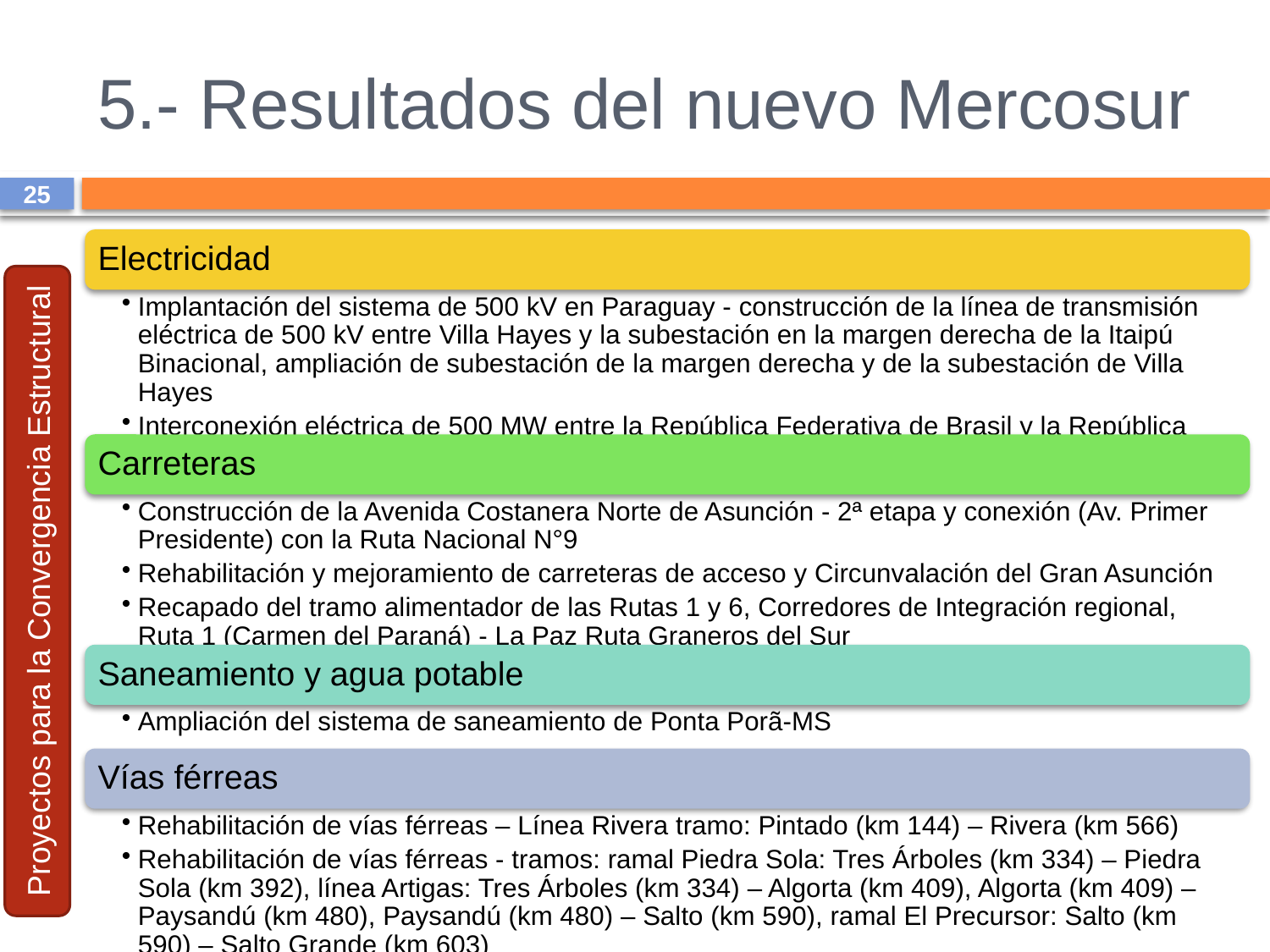

# 5.- Resultados del nuevo Mercosur
25
Electricidad
Implantación del sistema de 500 kV en Paraguay - construcción de la línea de transmisión eléctrica de 500 kV entre Villa Hayes y la subestación en la margen derecha de la Itaipú Binacional, ampliación de subestación de la margen derecha y de la subestación de Villa Hayes
Interconexión eléctrica de 500 MW entre la República Federativa de Brasil y la República Oriental del Uruguay - líneas de transmisión de extra alta tensión: San Carlos-Melo y Melo-Frontera
Carreteras
Construcción de la Avenida Costanera Norte de Asunción - 2ª etapa y conexión (Av. Primer Presidente) con la Ruta Nacional N°9
Rehabilitación y mejoramiento de carreteras de acceso y Circunvalación del Gran Asunción
Recapado del tramo alimentador de las Rutas 1 y 6, Corredores de Integración regional, Ruta 1 (Carmen del Paraná) - La Paz Ruta Graneros del Sur
Saneamiento y agua potable
Ampliación del sistema de saneamiento de Ponta Porã-MS
Vías férreas
Rehabilitación de vías férreas – Línea Rivera tramo: Pintado (km 144) – Rivera (km 566)
Rehabilitación de vías férreas - tramos: ramal Piedra Sola: Tres Árboles (km 334) – Piedra Sola (km 392), línea Artigas: Tres Árboles (km 334) – Algorta (km 409), Algorta (km 409) – Paysandú (km 480), Paysandú (km 480) – Salto (km 590), ramal El Precursor: Salto (km 590) – Salto Grande (km 603)
Proyectos para la Convergencia Estructural